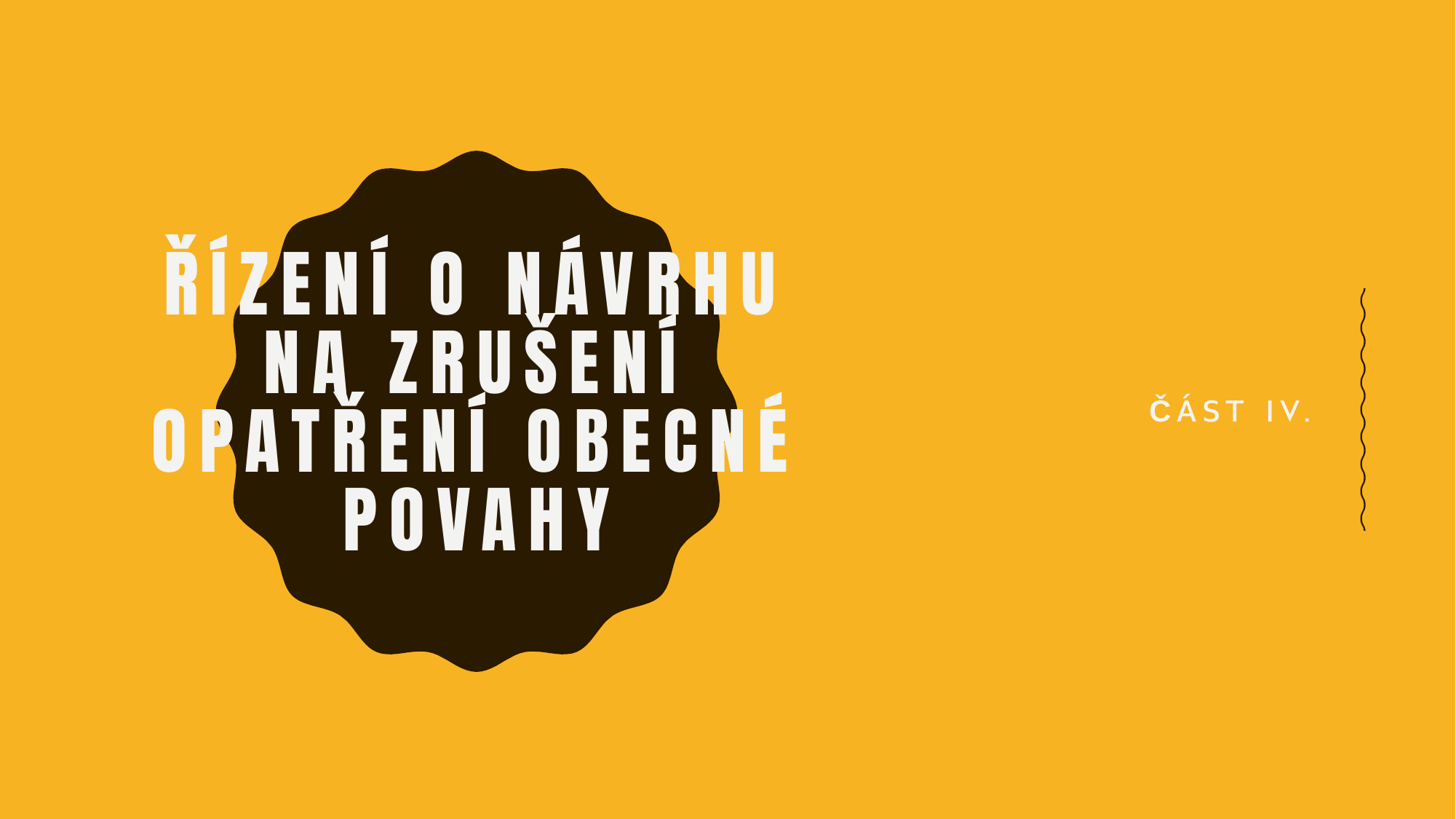

# Řízení o návrhu na zrušení opatření obecné povahy
Část IV.